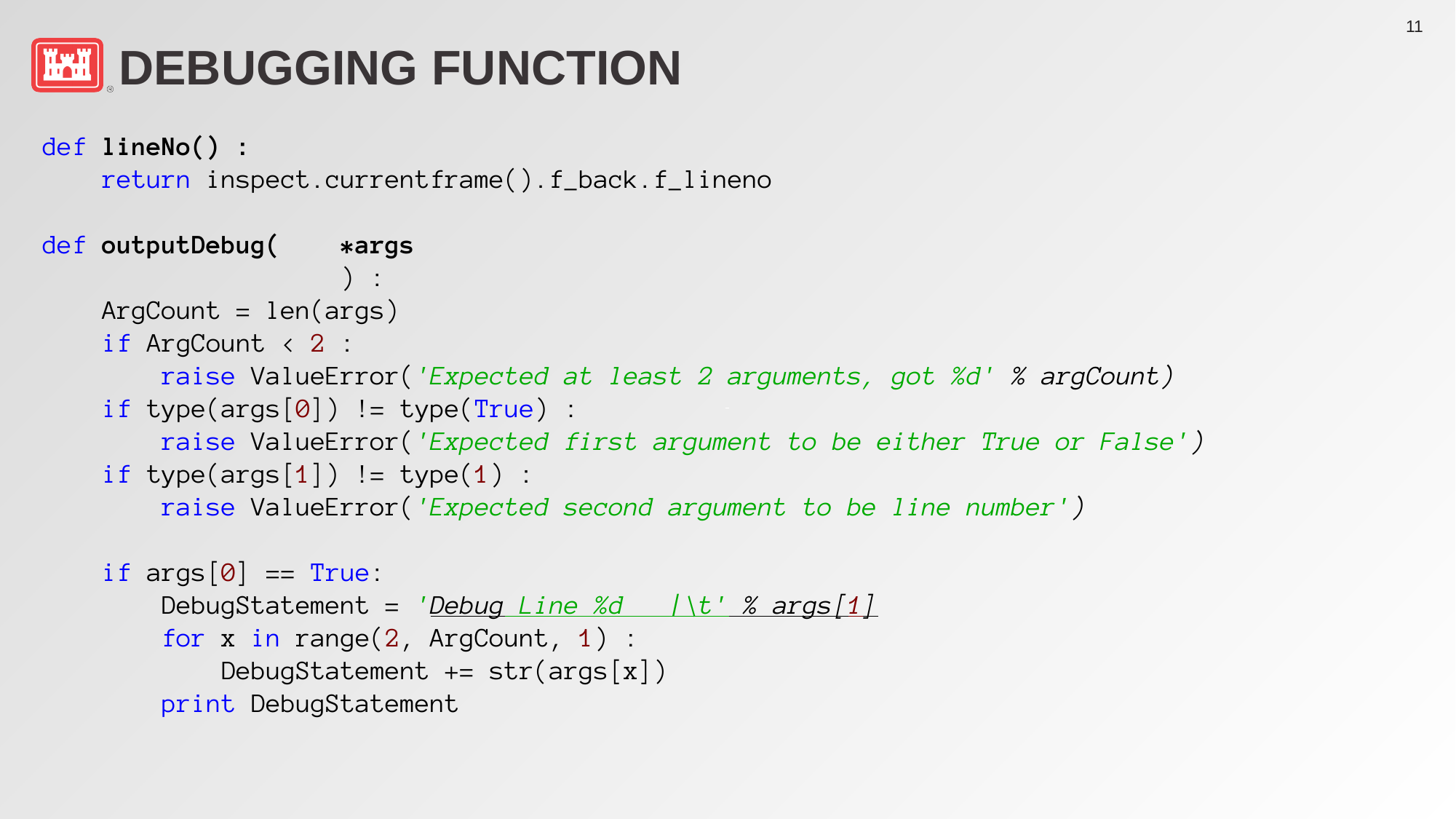

# Debugging Function
def lineNo() :
    return inspect.currentframe().f_back.f_lineno

def outputDebug(    *args
                    ) :
    ArgCount = len(args)
    if ArgCount < 2 :
        raise ValueError('Expected at least 2 arguments, got %d' % argCount)
    if type(args[0]) != type(True) :
        raise ValueError('Expected first argument to be either True or False')
    if type(args[1]) != type(1) :
        raise ValueError('Expected second argument to be line number')

    if args[0] == True:
        DebugStatement = 'Debug Line %d   |\t' % args[1]
        for x in range(2, ArgCount, 1) :
            DebugStatement += str(args[x])
        print DebugStatement